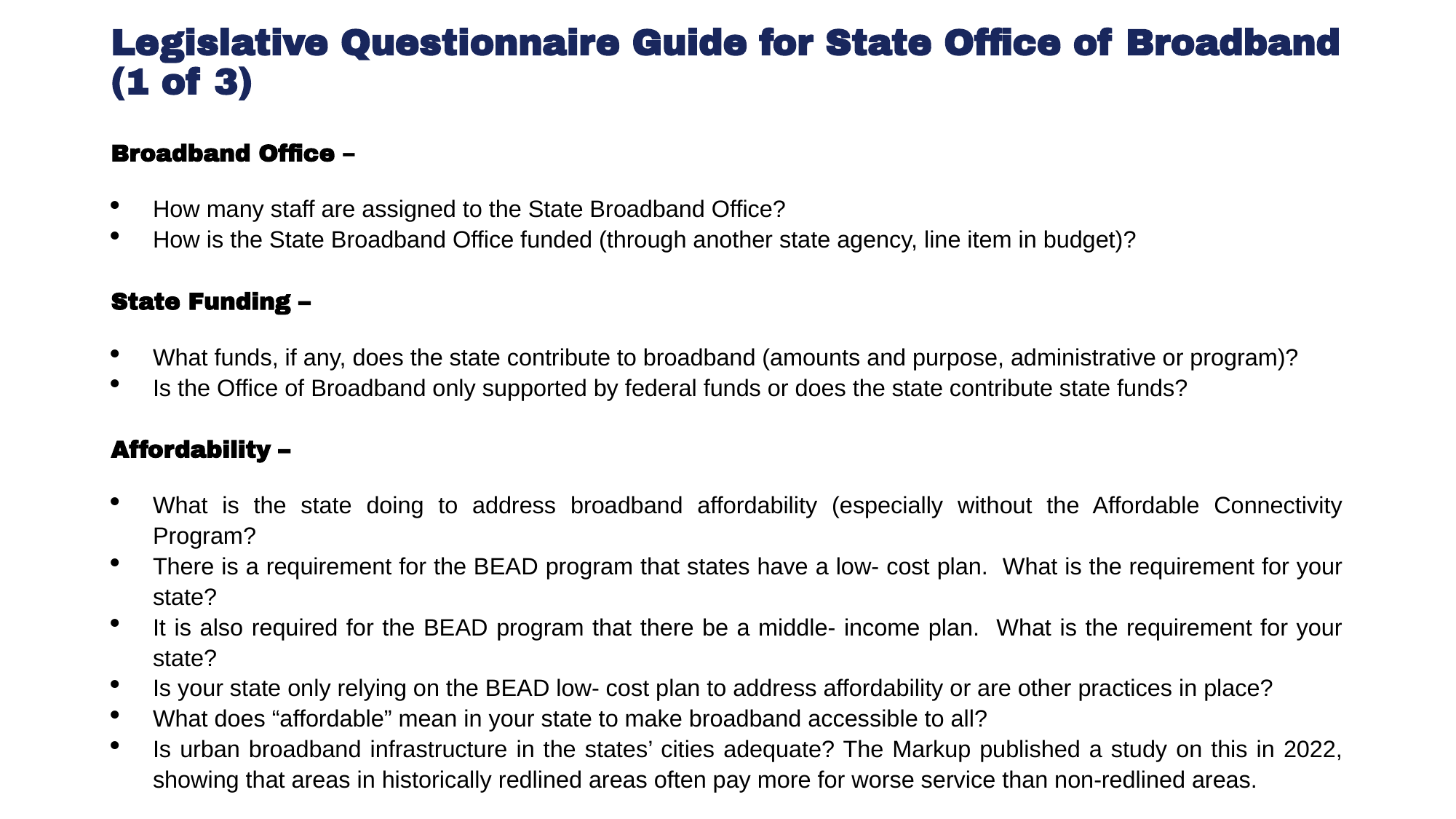

# Legislative Questionnaire Guide for State Office of Broadband (1 of 3)
Broadband Office –

How many staff are assigned to the State Broadband Office?
How is the State Broadband Office funded (through another state agency, line item in budget)?

State Funding –

What funds, if any, does the state contribute to broadband (amounts and purpose, administrative or program)?
Is the Office of Broadband only supported by federal funds or does the state contribute state funds?

Affordability –

What is the state doing to address broadband affordability (especially without the Affordable Connectivity Program?
There is a requirement for the BEAD program that states have a low- cost plan.  What is the requirement for your state?
It is also required for the BEAD program that there be a middle- income plan.  What is the requirement for your state?
Is your state only relying on the BEAD low- cost plan to address affordability or are other practices in place?
What does “affordable” mean in your state to make broadband accessible to all?
Is urban broadband infrastructure in the states’ cities adequate? The Markup published a study on this in 2022, showing that areas in historically redlined areas often pay more for worse service than non-redlined areas.